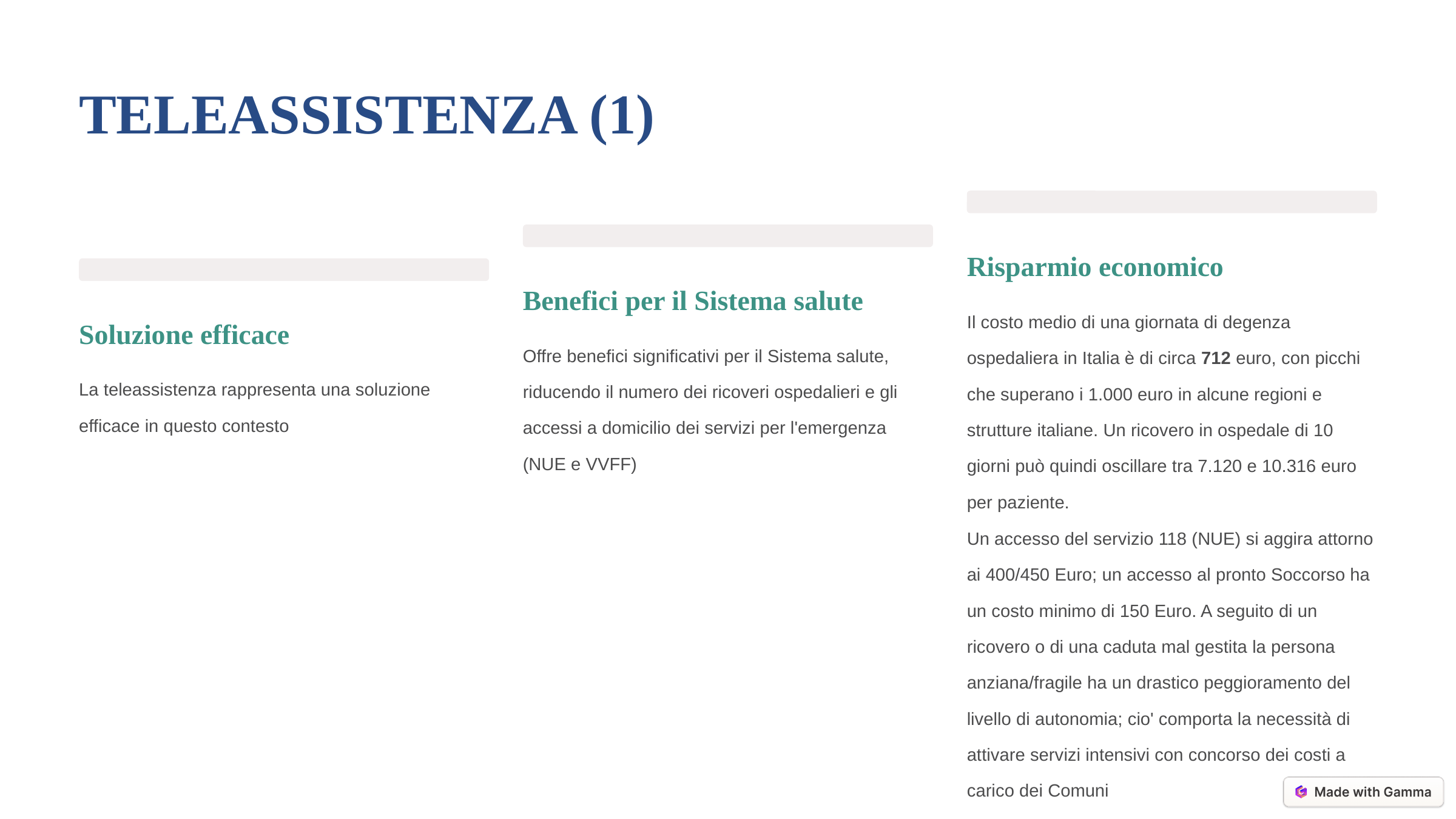

TELEASSISTENZA (1)

Risparmio economico

Benefici per il Sistema salute
Il costo medio di una giornata di degenza ospedaliera in Italia è di circa 712 euro, con picchi che superano i 1.000 euro in alcune regioni e strutture italiane. Un ricovero in ospedale di 10 giorni può quindi oscillare tra 7.120 e 10.316 euro per paziente.
Soluzione efficace
Offre benefici significativi per il Sistema salute, riducendo il numero dei ricoveri ospedalieri e gli accessi a domicilio dei servizi per l'emergenza (NUE e VVFF)
La teleassistenza rappresenta una soluzione efficace in questo contesto
Un accesso del servizio 118 (NUE) si aggira attorno ai 400/450 Euro; un accesso al pronto Soccorso ha un costo minimo di 150 Euro. A seguito di un ricovero o di una caduta mal gestita la persona anziana/fragile ha un drastico peggioramento del livello di autonomia; cio' comporta la necessità di attivare servizi intensivi con concorso dei costi a carico dei Comuni